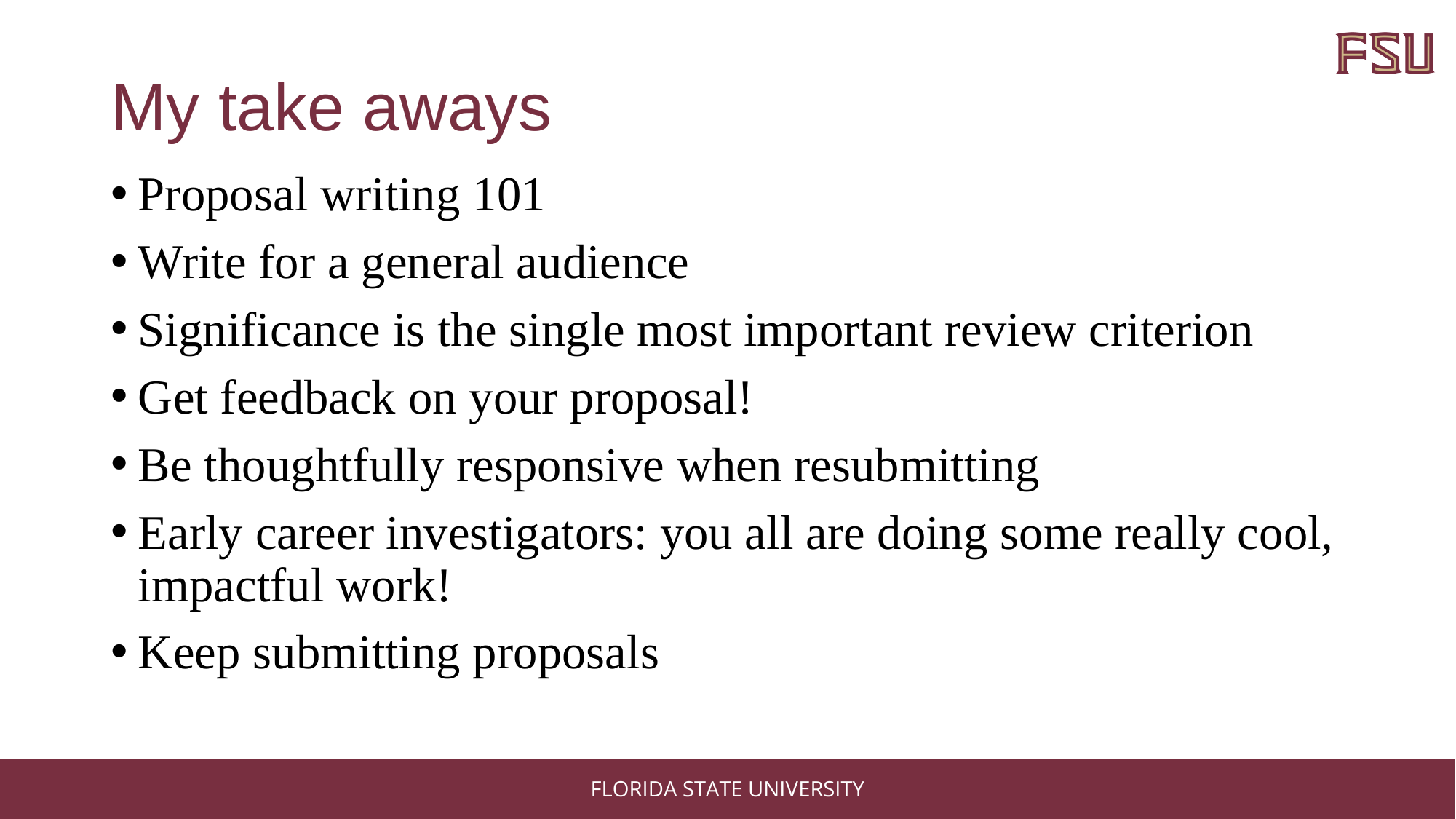

# My take aways
Proposal writing 101
Write for a general audience
Significance is the single most important review criterion
Get feedback on your proposal!
Be thoughtfully responsive when resubmitting
Early career investigators: you all are doing some really cool, impactful work!
Keep submitting proposals